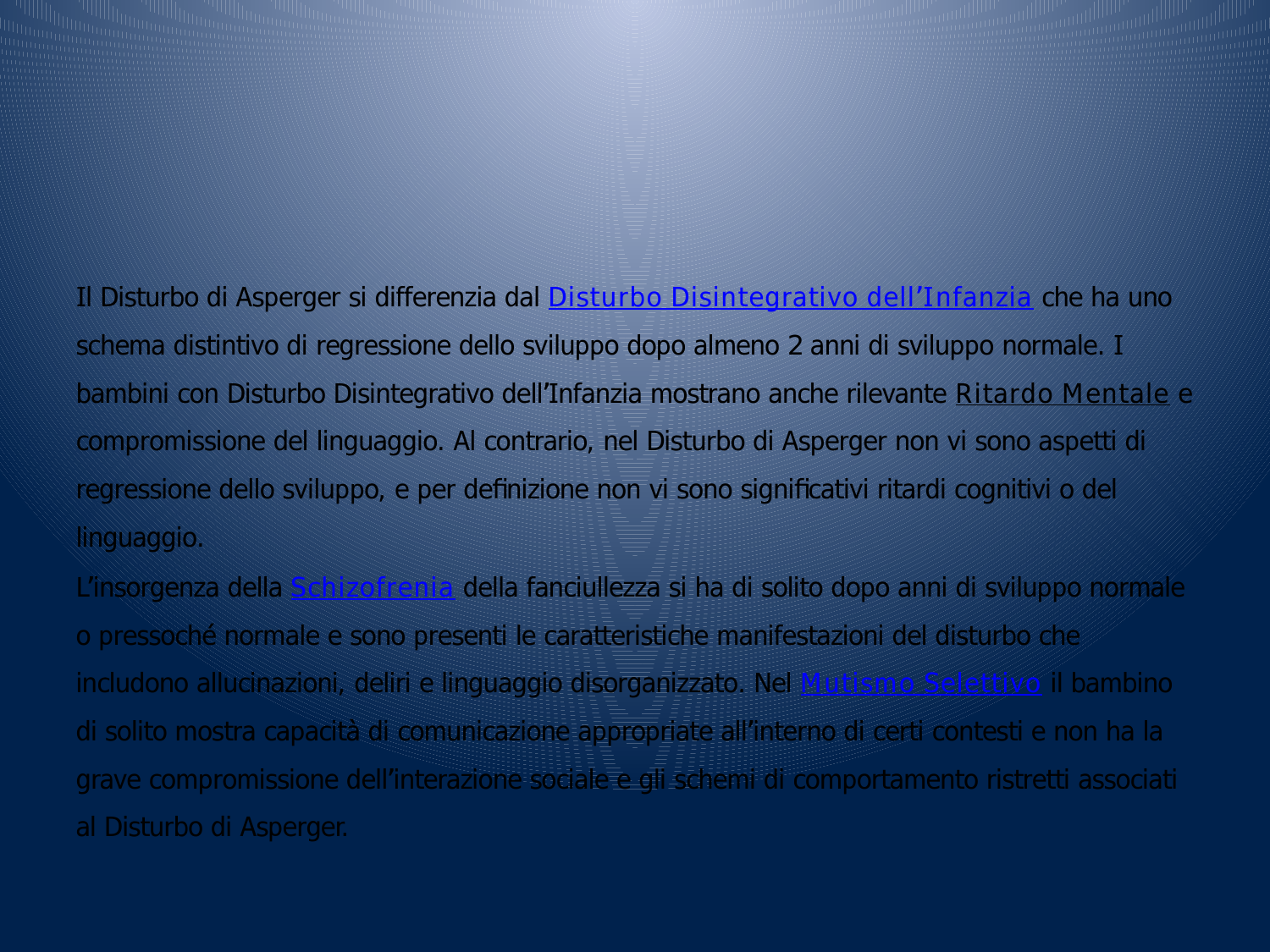

#
Il Disturbo di Asperger si differenzia dal Disturbo Disintegrativo dell’Infanzia che ha uno schema distintivo di regressione dello sviluppo dopo almeno 2 anni di sviluppo normale. I bambini con Disturbo Disintegrativo dell’Infanzia mostrano anche rilevante Ritardo Mentale e compromissione del linguaggio. Al contrario, nel Disturbo di Asperger non vi sono aspetti di regressione dello sviluppo, e per definizione non vi sono significativi ritardi cognitivi o del linguaggio.
L’insorgenza della Schizofrenia della fanciullezza si ha di solito dopo anni di sviluppo normale o pressoché normale e sono presenti le caratteristiche manifestazioni del disturbo che includono allucinazioni, deliri e linguaggio disorganizzato. Nel Mutismo Selettivo il bambino di solito mostra capacità di comunicazione appropriate all’interno di certi contesti e non ha la grave compromissione dell’interazione sociale e gli schemi di comportamento ristretti associati al Disturbo di Asperger.